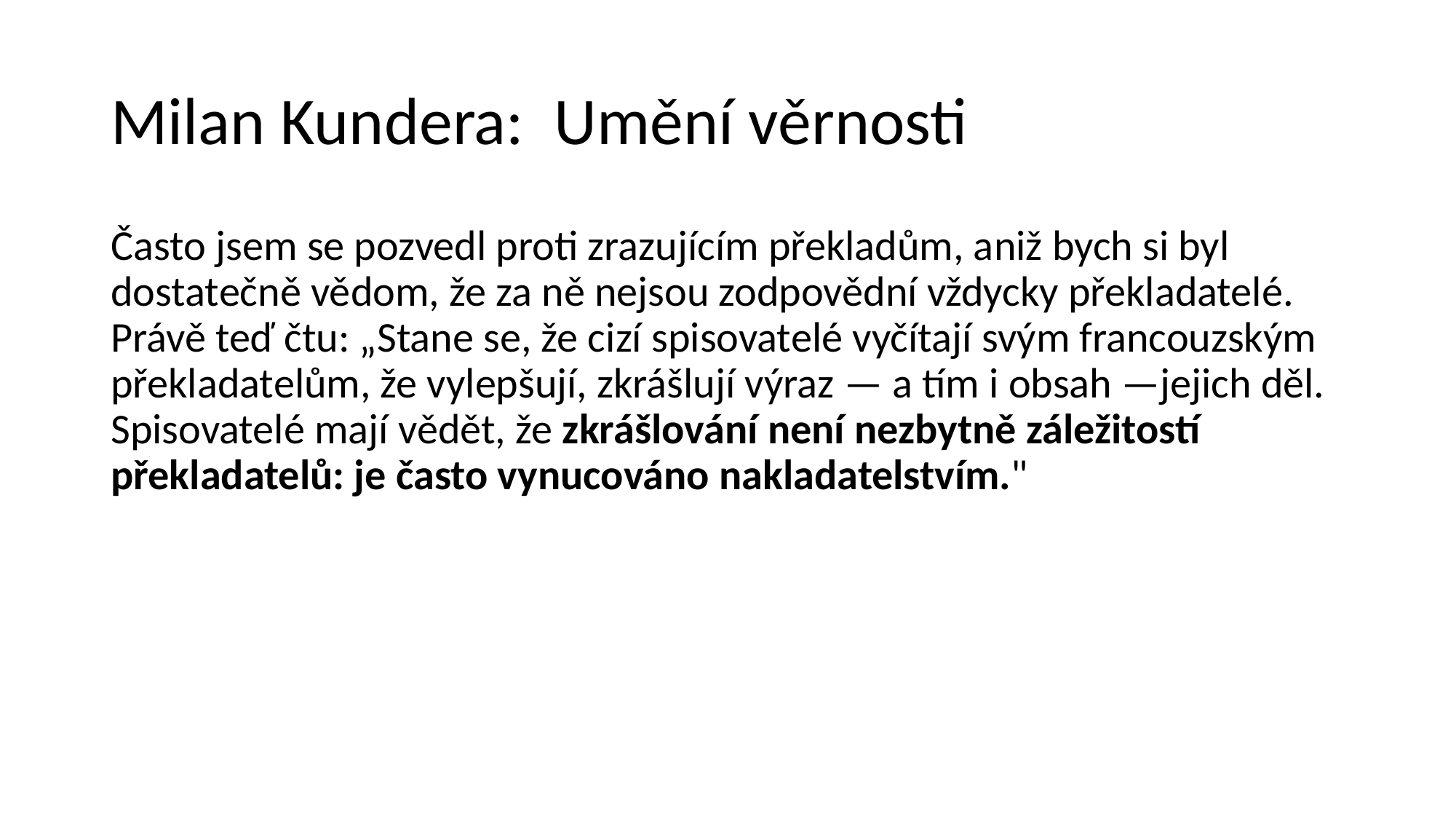

# Milan Kundera:  Umění věrnosti
Často jsem se pozvedl proti zrazujícím překladům, aniž bych si byl dostatečně vědom, že za ně nejsou zodpovědní vždycky překladatelé. Právě teď čtu: „Stane se, že cizí spisovatelé vyčítají svým francouzským překladatelům, že vylepšují, zkrášlují výraz — a tím i obsah —jejich děl. Spisovatelé mají vědět, že zkrášlování není nezbytně záležitostí překladatelů: je často vynucováno nakladatelstvím."